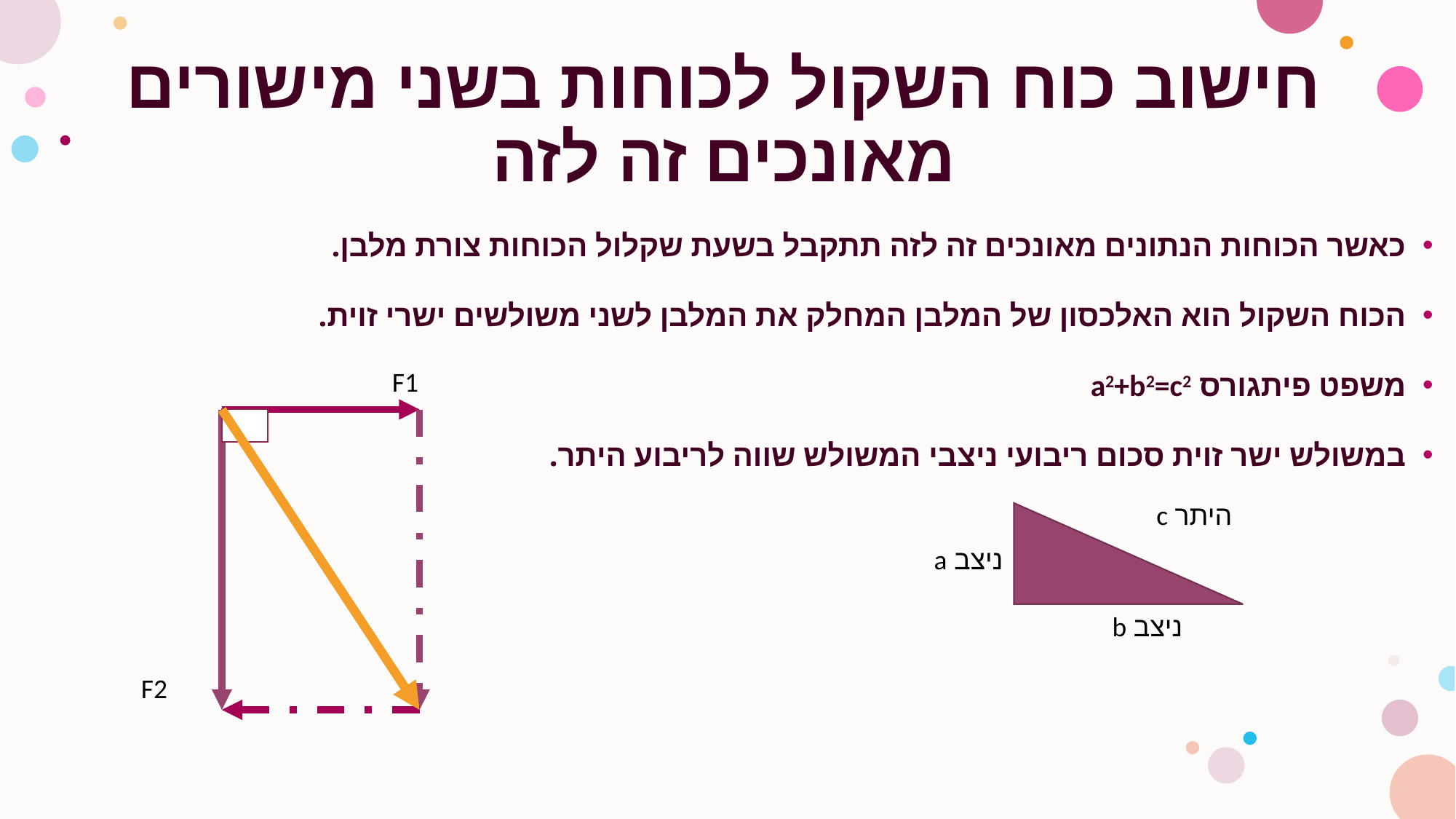

# חישוב כוח השקול לכוחות בשני מישורים מאונכים זה לזה
כאשר הכוחות הנתונים מאונכים זה לזה תתקבל בשעת שקלול הכוחות צורת מלבן.
הכוח השקול הוא האלכסון של המלבן המחלק את המלבן לשני משולשים ישרי זוית.
משפט פיתגורס a2+b2=c2
במשולש ישר זוית סכום ריבועי ניצבי המשולש שווה לריבוע היתר.

F1

היתר c

ניצב a
ניצב b
F2